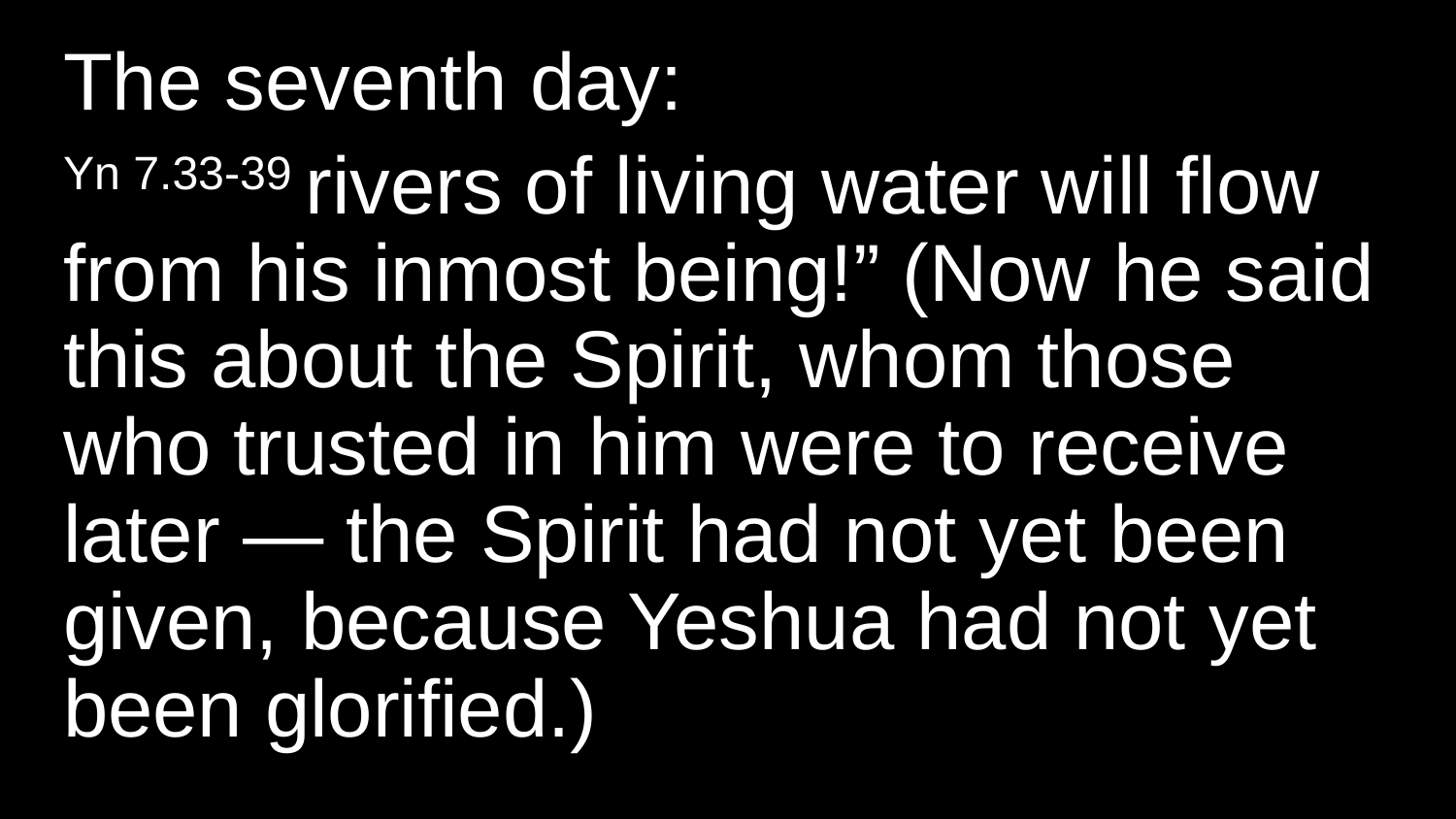

The seventh day:
Yn 7.33-39 rivers of living water will flow from his inmost being!” (Now he said this about the Spirit, whom those who trusted in him were to receive later — the Spirit had not yet been given, because Yeshua had not yet been glorified.)